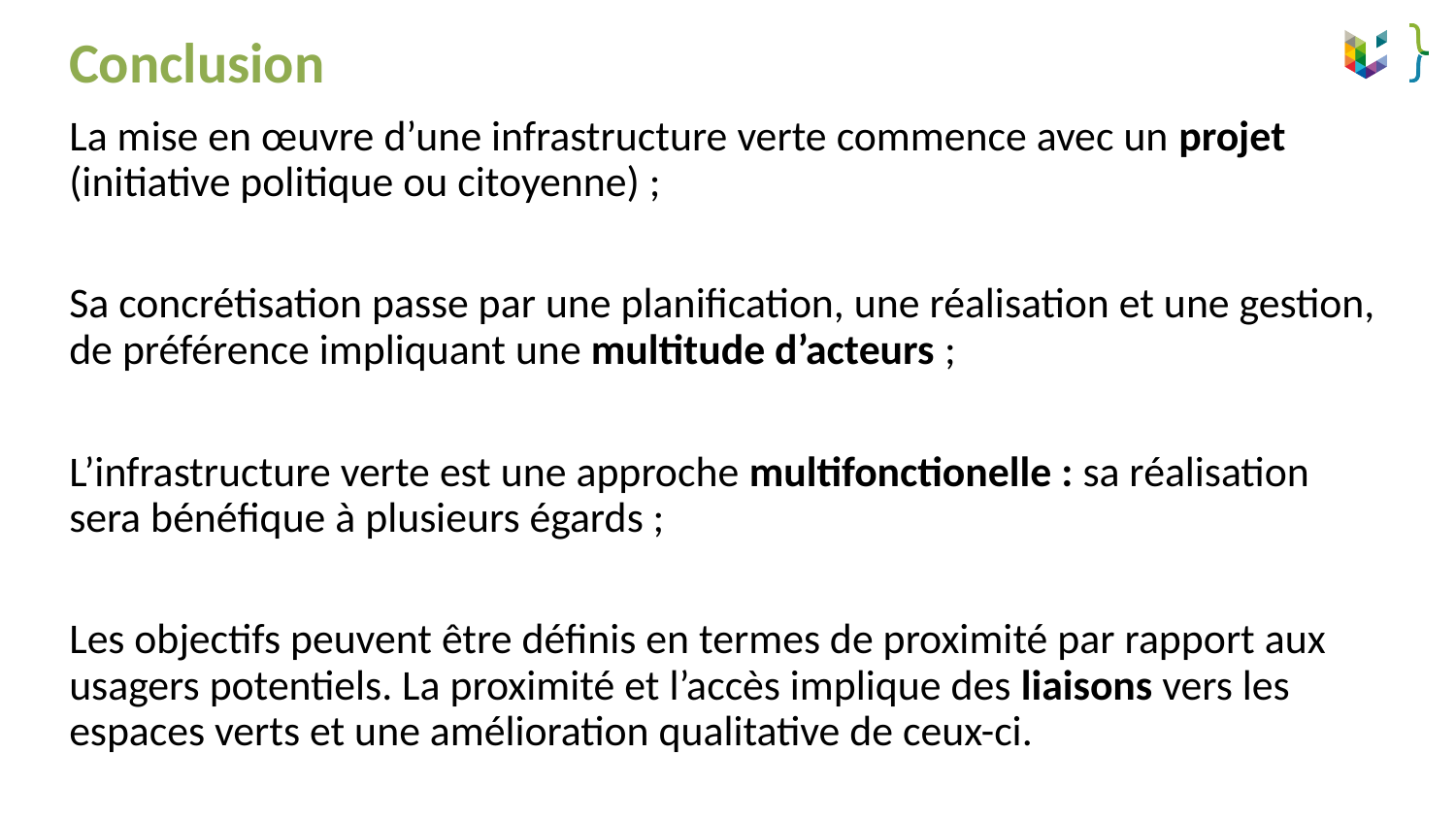

Conclusion
La mise en œuvre d’une infrastructure verte commence avec un projet (initiative politique ou citoyenne) ;

Sa concrétisation passe par une planification, une réalisation et une gestion, de préférence impliquant une multitude d’acteurs ;

L’infrastructure verte est une approche multifonctionelle : sa réalisation sera bénéfique à plusieurs égards ;

Les objectifs peuvent être définis en termes de proximité par rapport aux usagers potentiels. La proximité et l’accès implique des liaisons vers les espaces verts et une amélioration qualitative de ceux-ci.